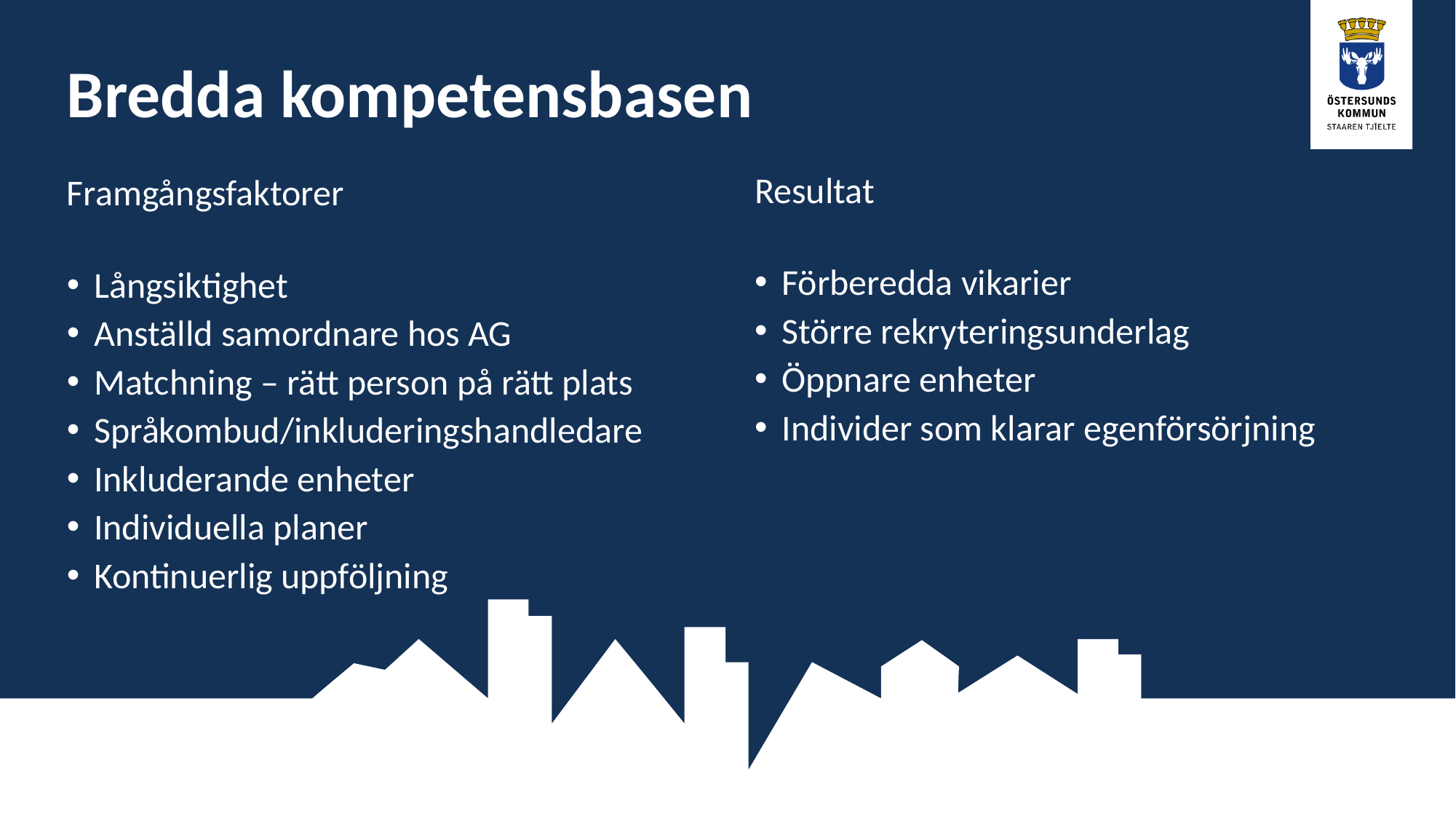

# Bredda kompetensbasen
Resultat
Förberedda vikarier
Större rekryteringsunderlag
Öppnare enheter
Individer som klarar egenförsörjning

Framgångsfaktorer
Långsiktighet
Anställd samordnare hos AG
Matchning – rätt person på rätt plats
Språkombud/inkluderingshandledare
Inkluderande enheter
Individuella planer
Kontinuerlig uppföljning